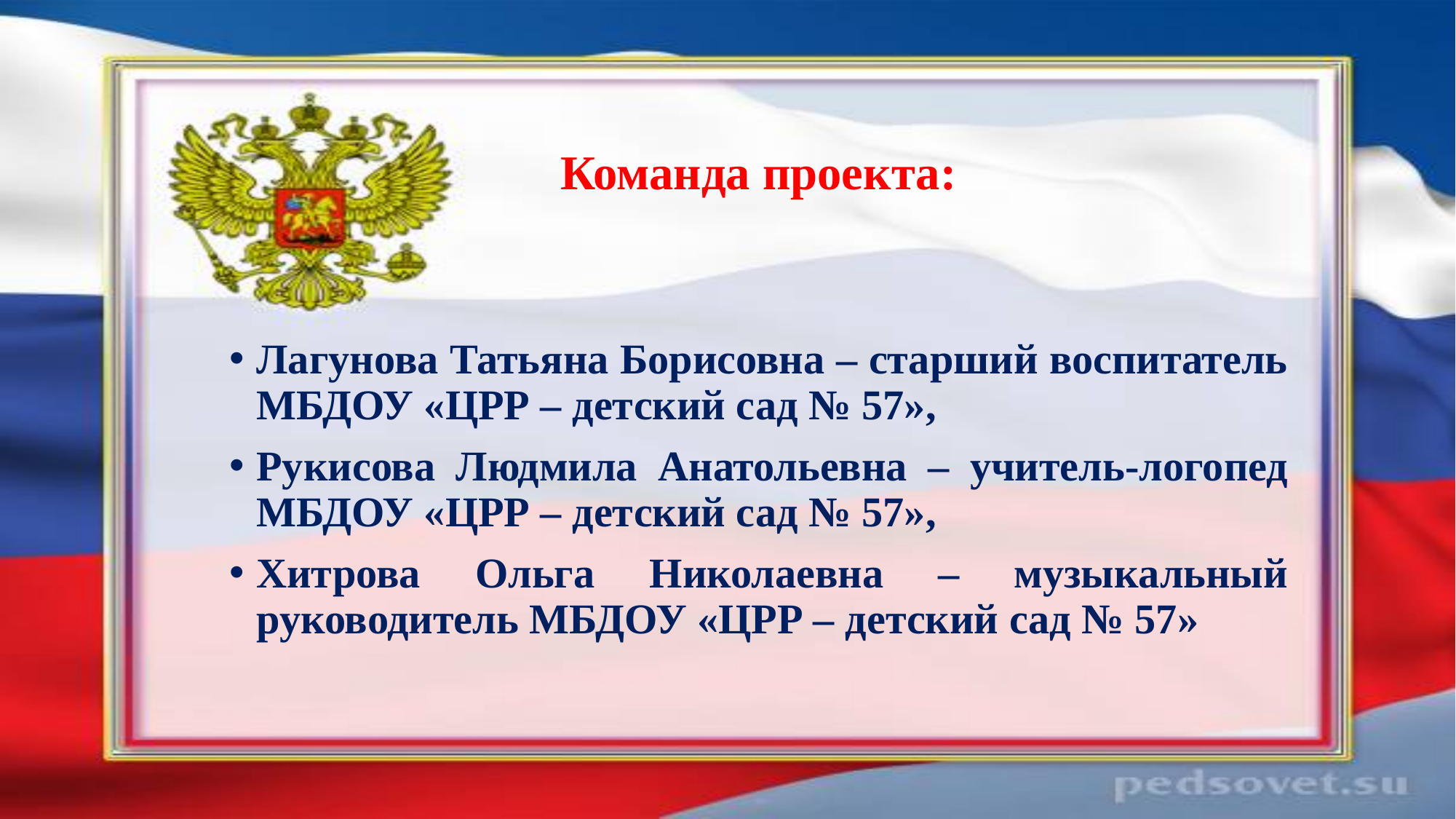

Команда проекта:

Лагунова Татьяна Борисовна – старший воспитатель МБДОУ «ЦРР – детский сад № 57»,
Рукисова Людмила Анатольевна – учитель-логопед МБДОУ «ЦРР – детский сад № 57»,
Хитрова Ольга Николаевна – музыкальный руководитель МБДОУ «ЦРР – детский сад № 57»